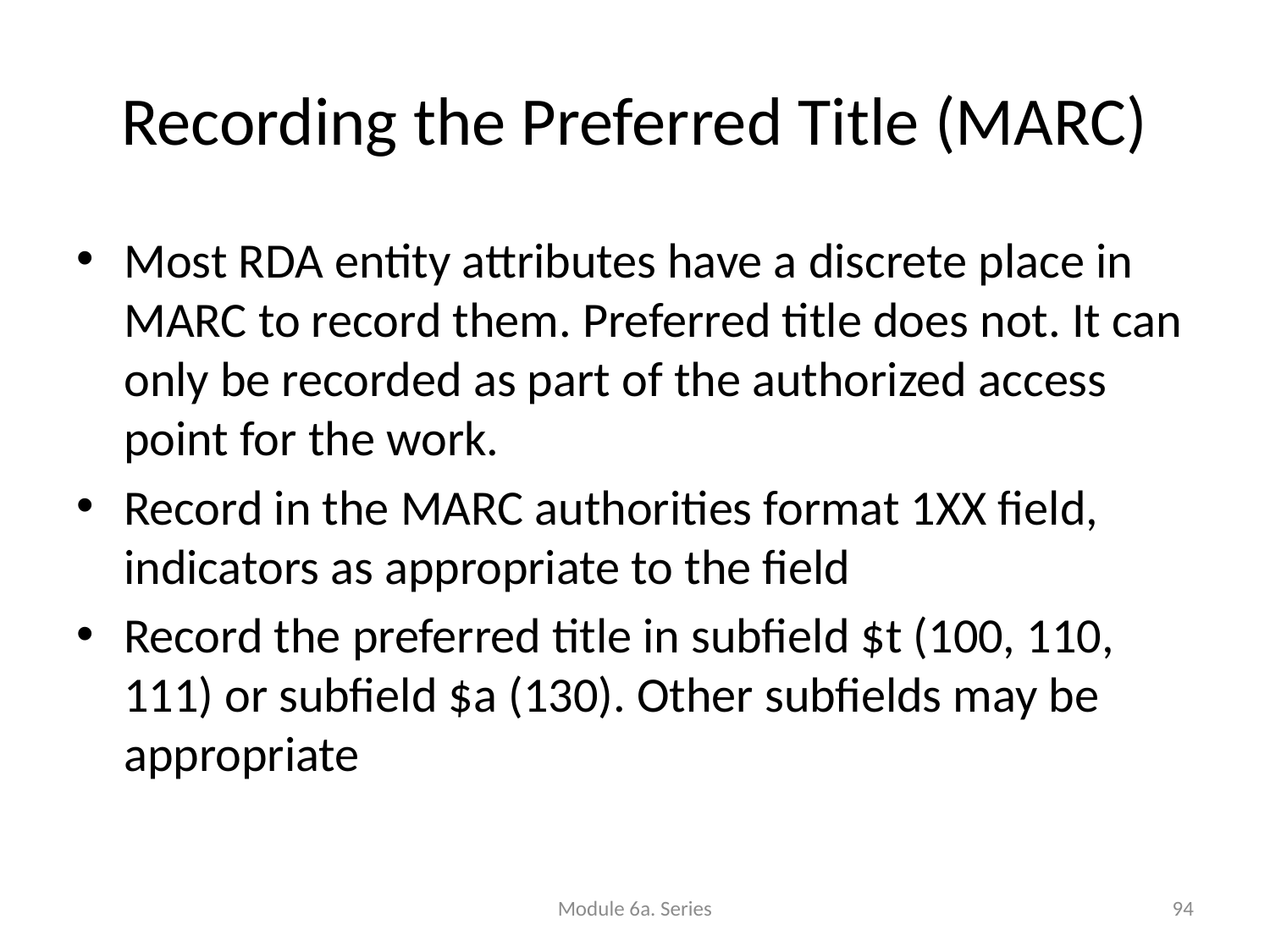

# Recording the Preferred Title (MARC)
Most RDA entity attributes have a discrete place in MARC to record them. Preferred title does not. It can only be recorded as part of the authorized access point for the work.
Record in the MARC authorities format 1XX field, indicators as appropriate to the field
Record the preferred title in subfield $t (100, 110, 111) or subfield $a (130). Other subfields may be appropriate
Module 6a. Series
94